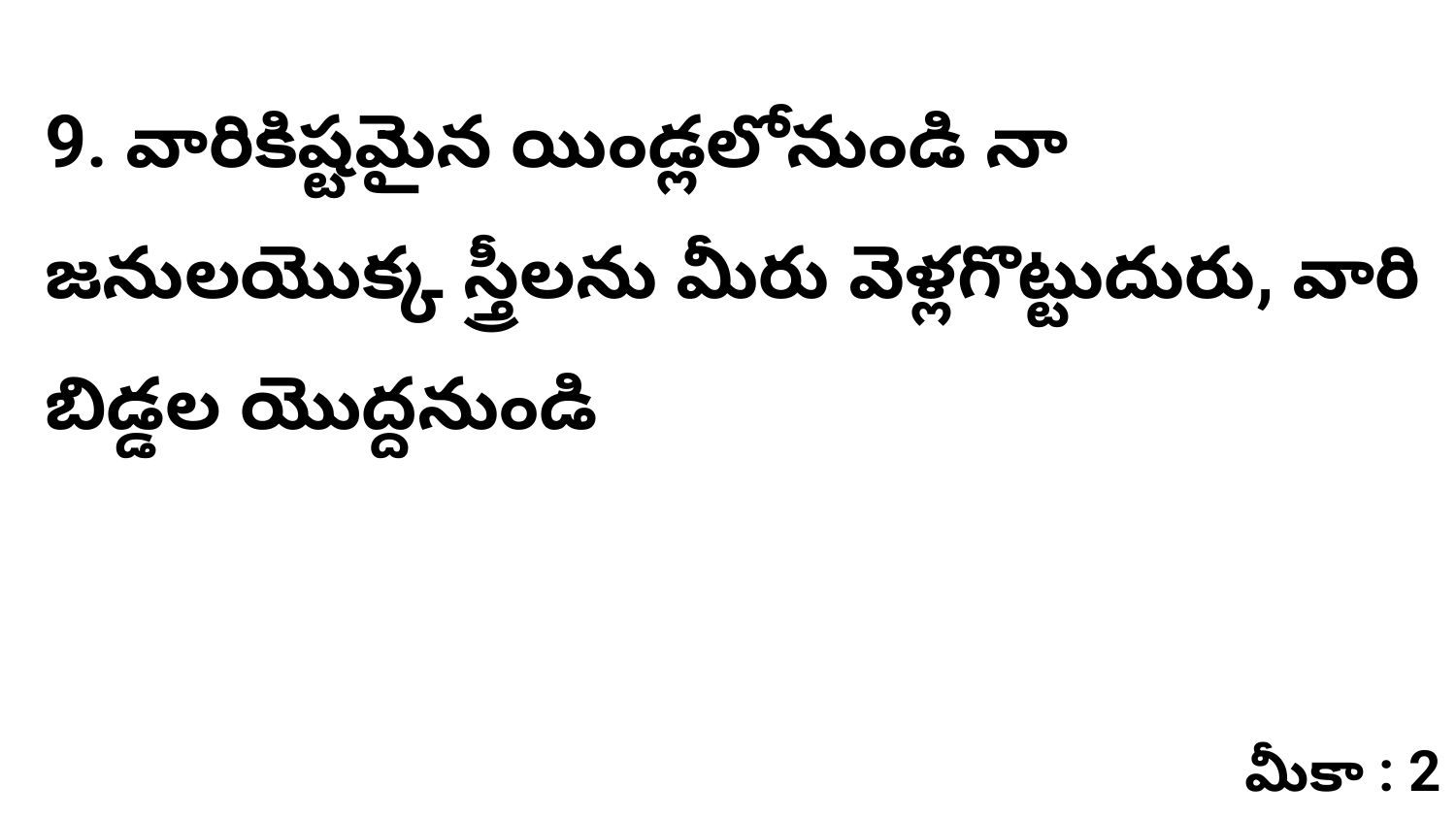

9. వారికిష్టమైన యిండ్లలోనుండి నా జనులయొక్క స్త్రీలను మీరు వెళ్లగొట్టుదురు, వారి బిడ్డల యొద్దనుండి
మీకా : 2